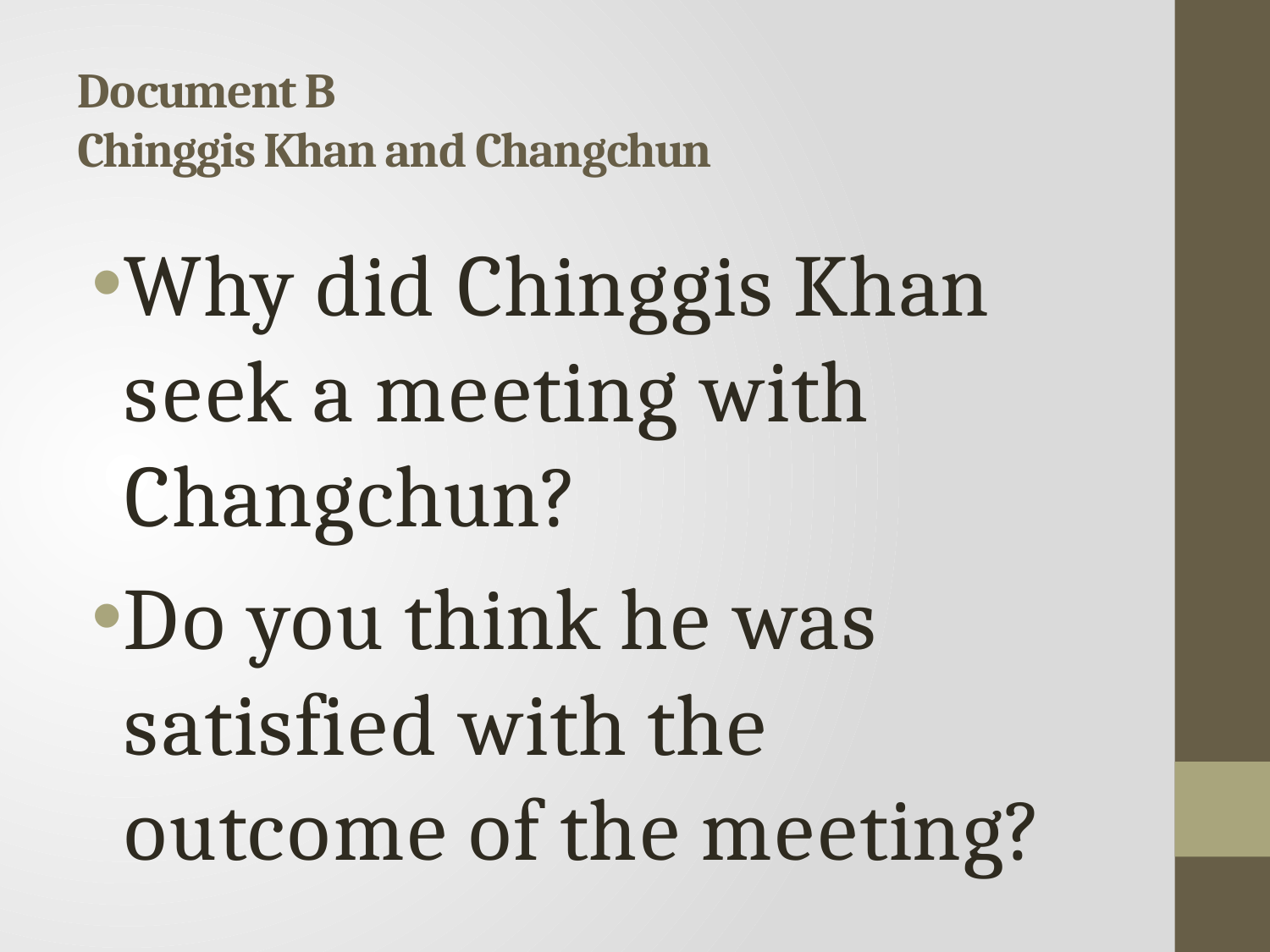

# Document B Chinggis Khan and Changchun
Why did Chinggis Khan seek a meeting with Changchun?
Do you think he was satisfied with the outcome of the meeting?